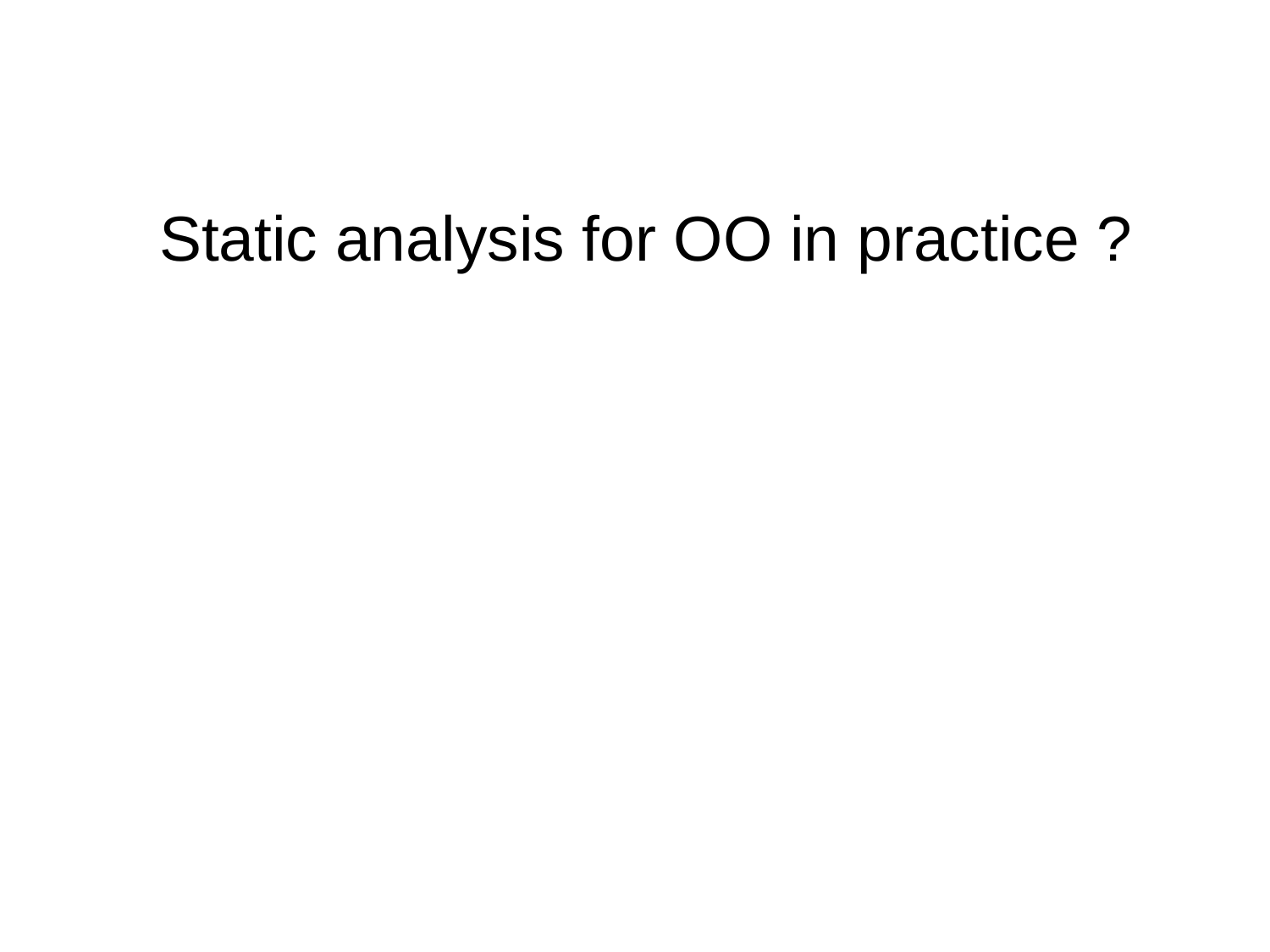

Static analysis for OO in practice ?